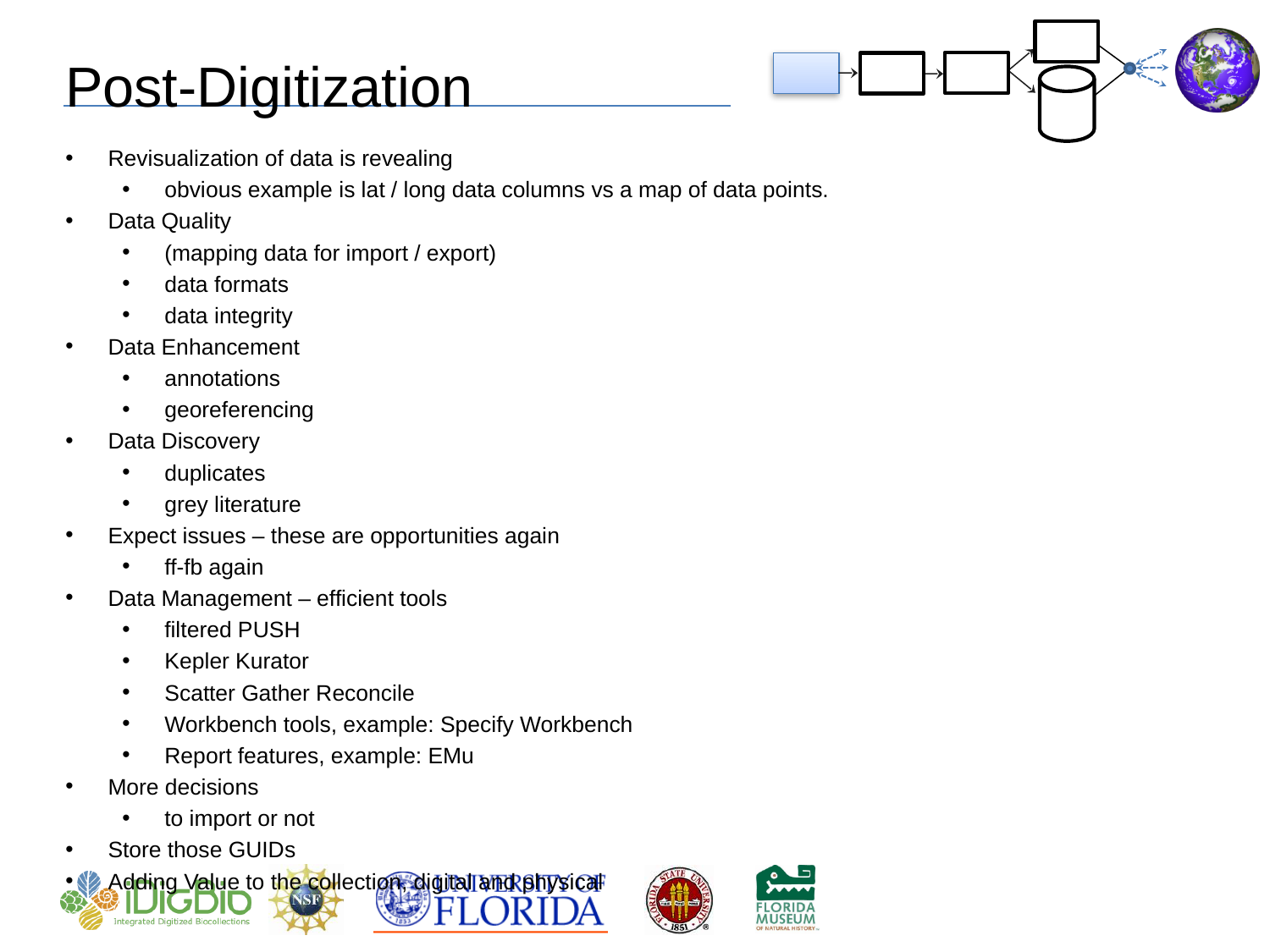

# Post-Digitization
Revisualization of data is revealing
obvious example is lat / long data columns vs a map of data points.
Data Quality
(mapping data for import / export)
data formats
data integrity
Data Enhancement
annotations
georeferencing
Data Discovery
duplicates
grey literature
Expect issues – these are opportunities again
ff-fb again
Data Management – efficient tools
filtered PUSH
Kepler Kurator
Scatter Gather Reconcile
Workbench tools, example: Specify Workbench
Report features, example: EMu
More decisions
to import or not
Store those GUIDs
Adding Value to the collection, digital and physical